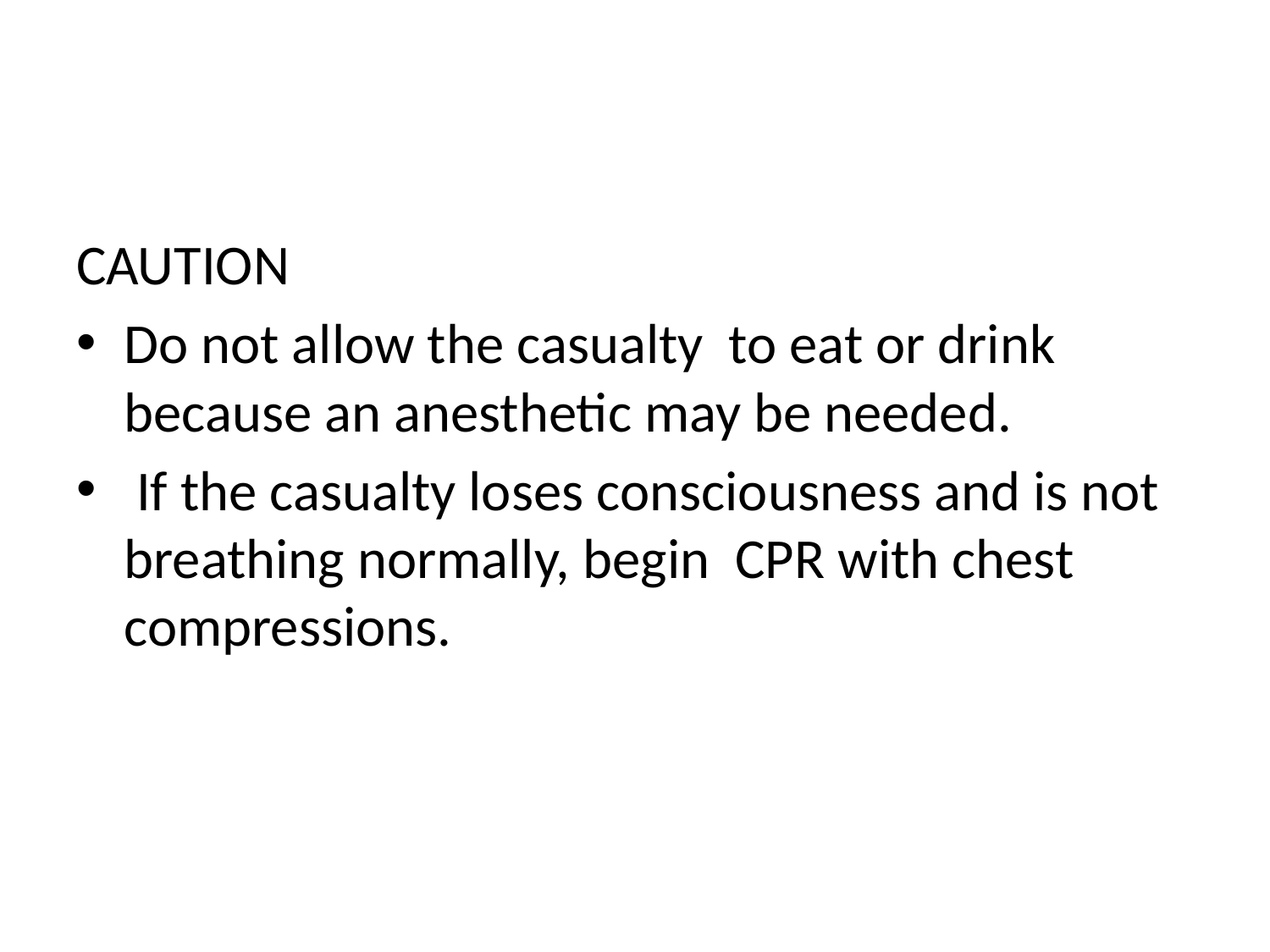

#
CAUTION
Do not allow the casualty  to eat or drink because an anesthetic may be needed.
 If the casualty loses consciousness and is not breathing normally, begin  CPR with chest compressions.